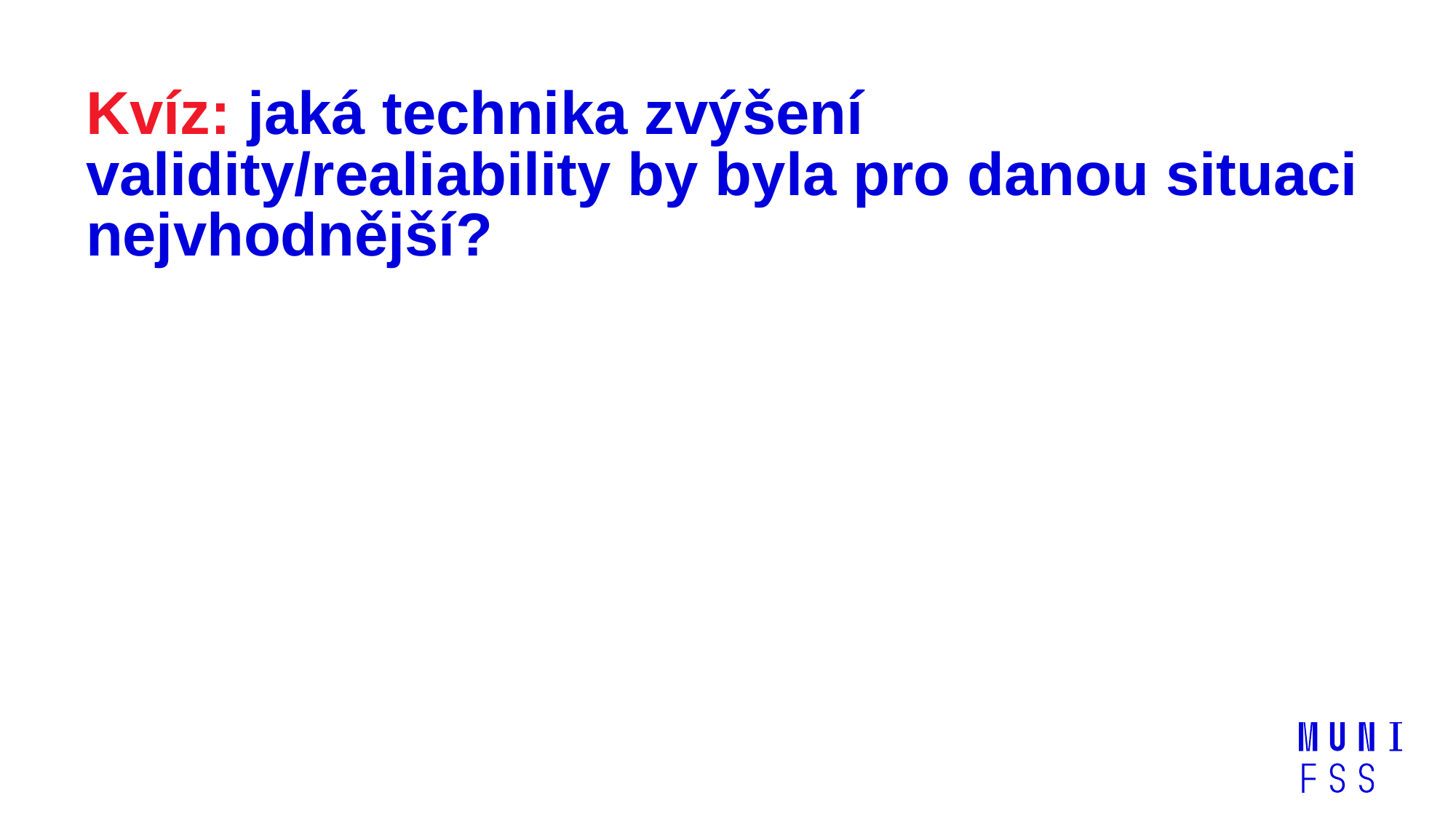

# Kvíz: jaká technika zvýšení validity/realiability by byla pro danou situaci nejvhodnější?